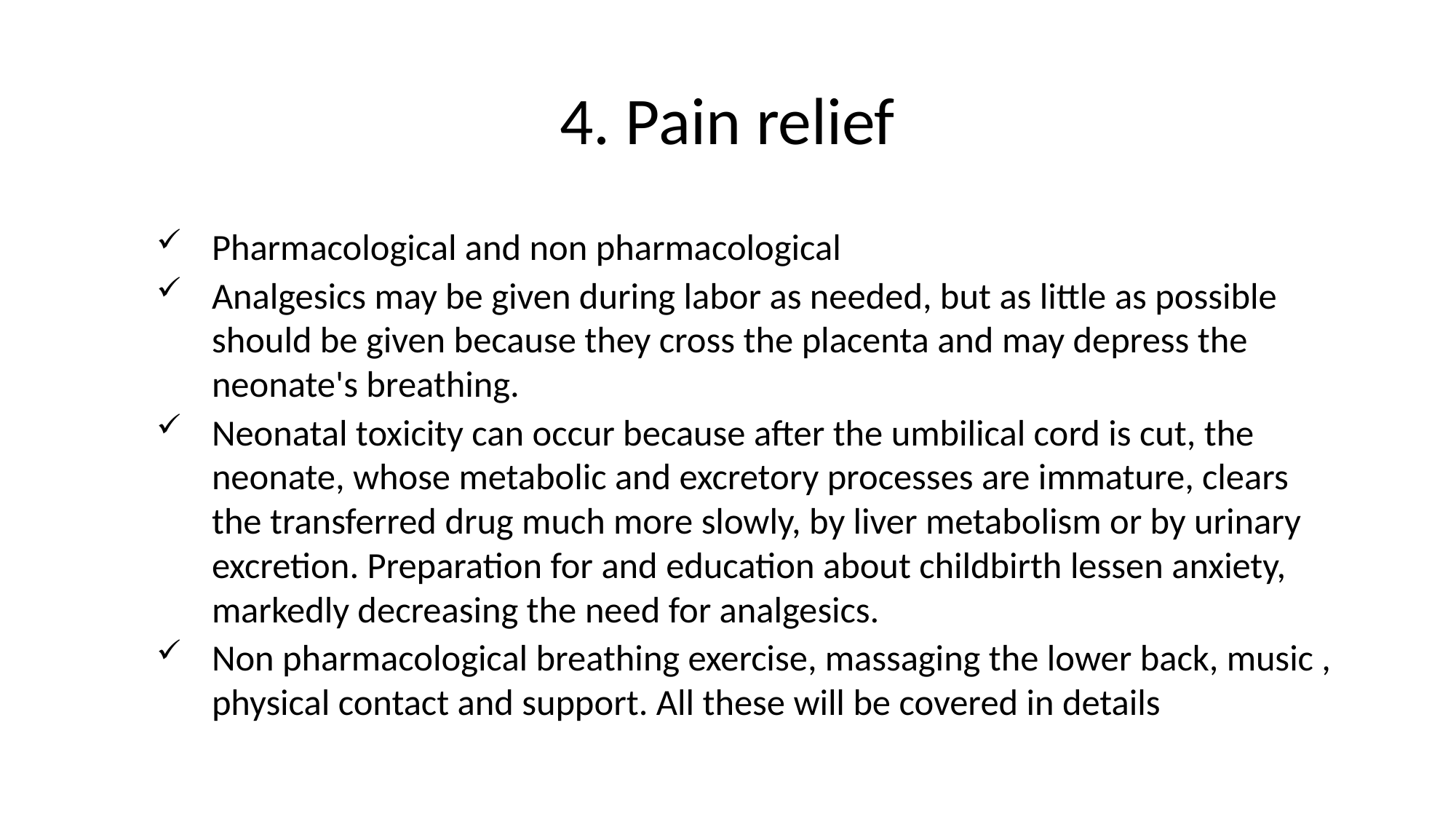

# 4. Pain relief
Pharmacological and non pharmacological
Analgesics may be given during labor as needed, but as little as possible should be given because they cross the placenta and may depress the neonate's breathing.
Neonatal toxicity can occur because after the umbilical cord is cut, the neonate, whose metabolic and excretory processes are immature, clears the transferred drug much more slowly, by liver metabolism or by urinary excretion. Preparation for and education about childbirth lessen anxiety, markedly decreasing the need for analgesics.
Non pharmacological breathing exercise, massaging the lower back, music , physical contact and support. All these will be covered in details